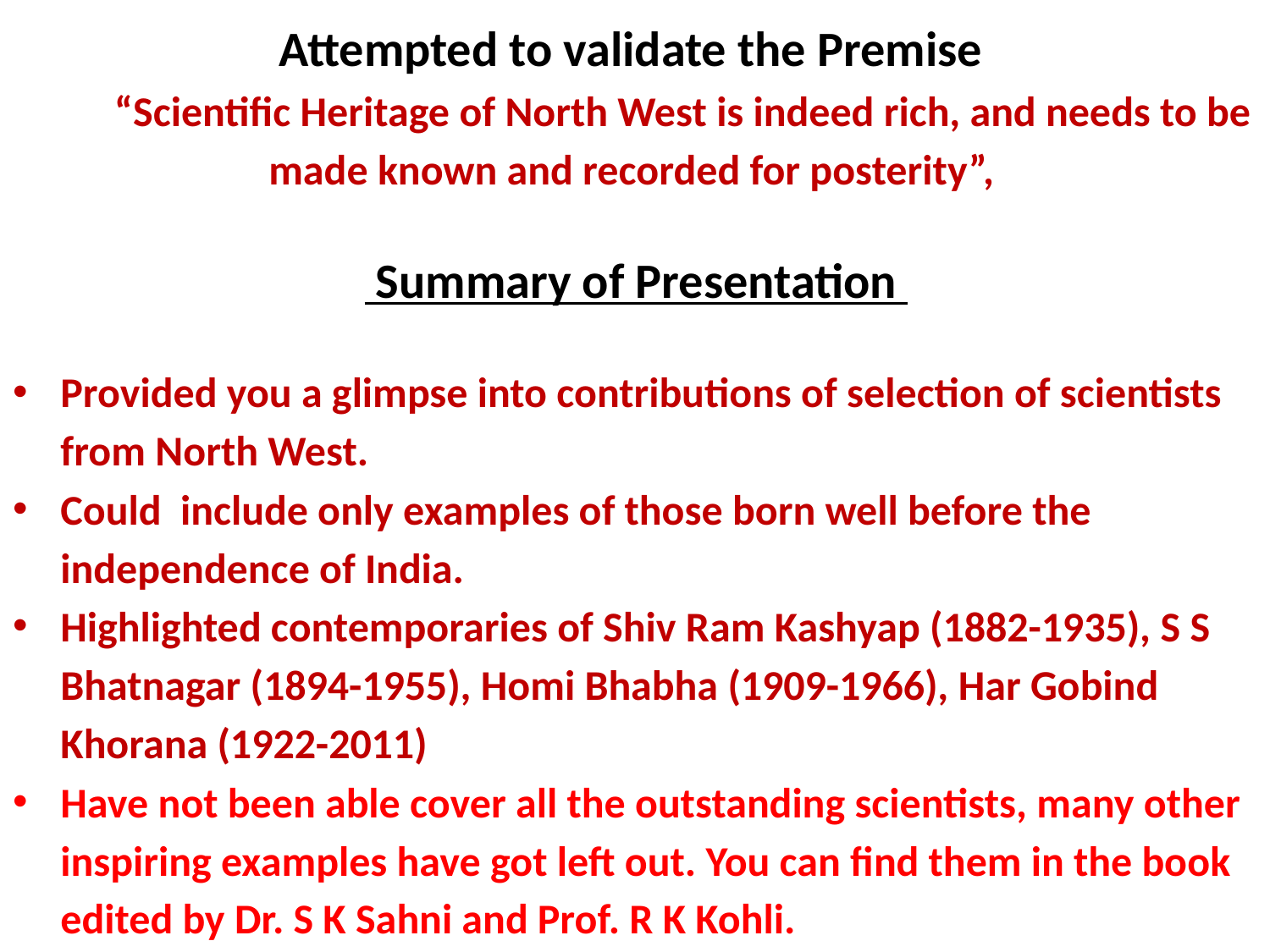

Attempted to validate the Premise
            “Scientific Heritage of North West is indeed rich, and needs to be made known and recorded for posterity”,

 Summary of Presentation

Provided you a glimpse into contributions of selection of scientists from North West.
Could  include only examples of those born well before the independence of India.
Highlighted contemporaries of Shiv Ram Kashyap (1882-1935), S S Bhatnagar (1894-1955), Homi Bhabha (1909-1966), Har Gobind Khorana (1922-2011)
Have not been able cover all the outstanding scientists, many other inspiring examples have got left out. You can find them in the book edited by Dr. S K Sahni and Prof. R K Kohli.

81